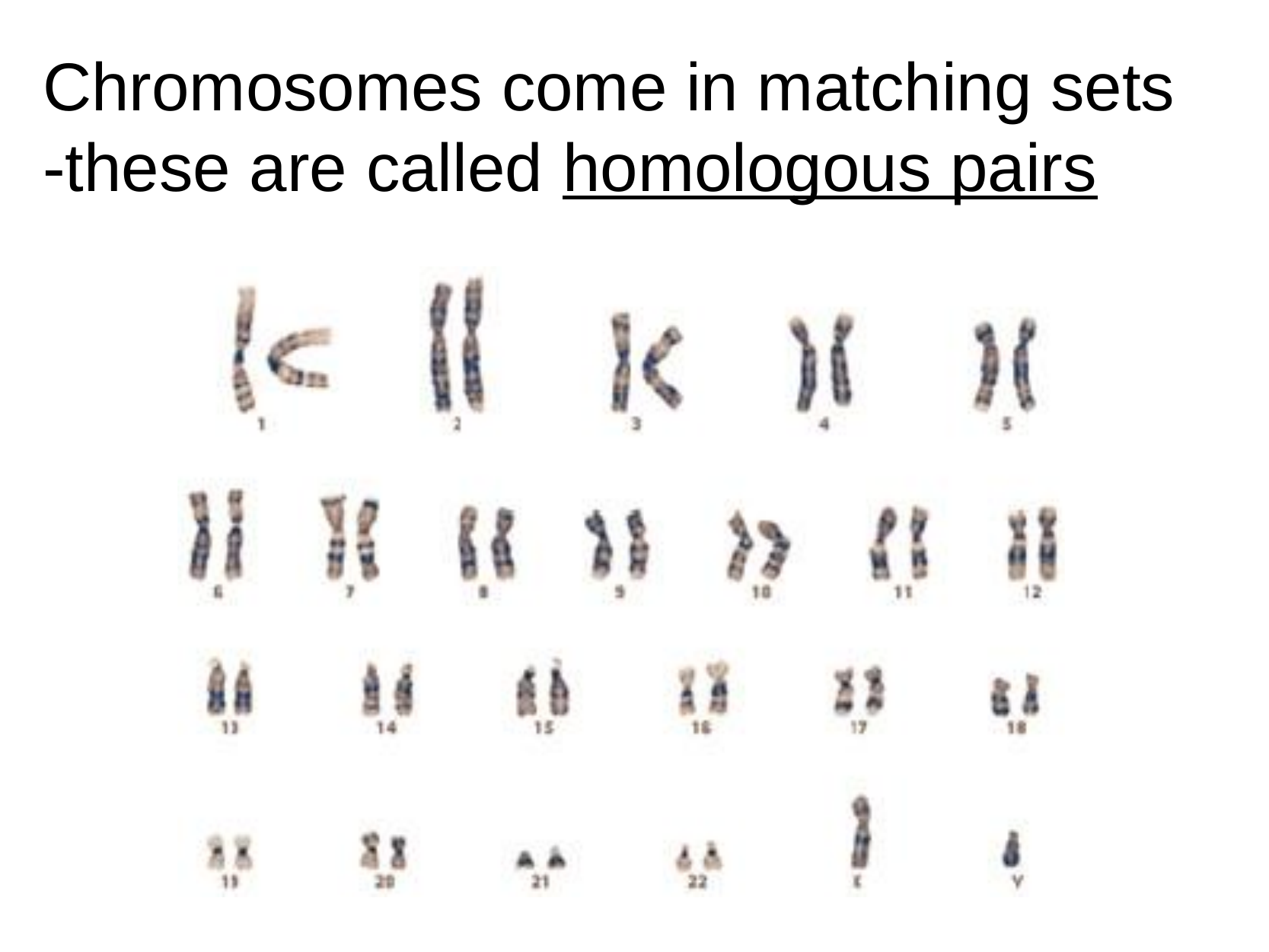

# Chromosomes come in matching sets
-these are called homologous pairs